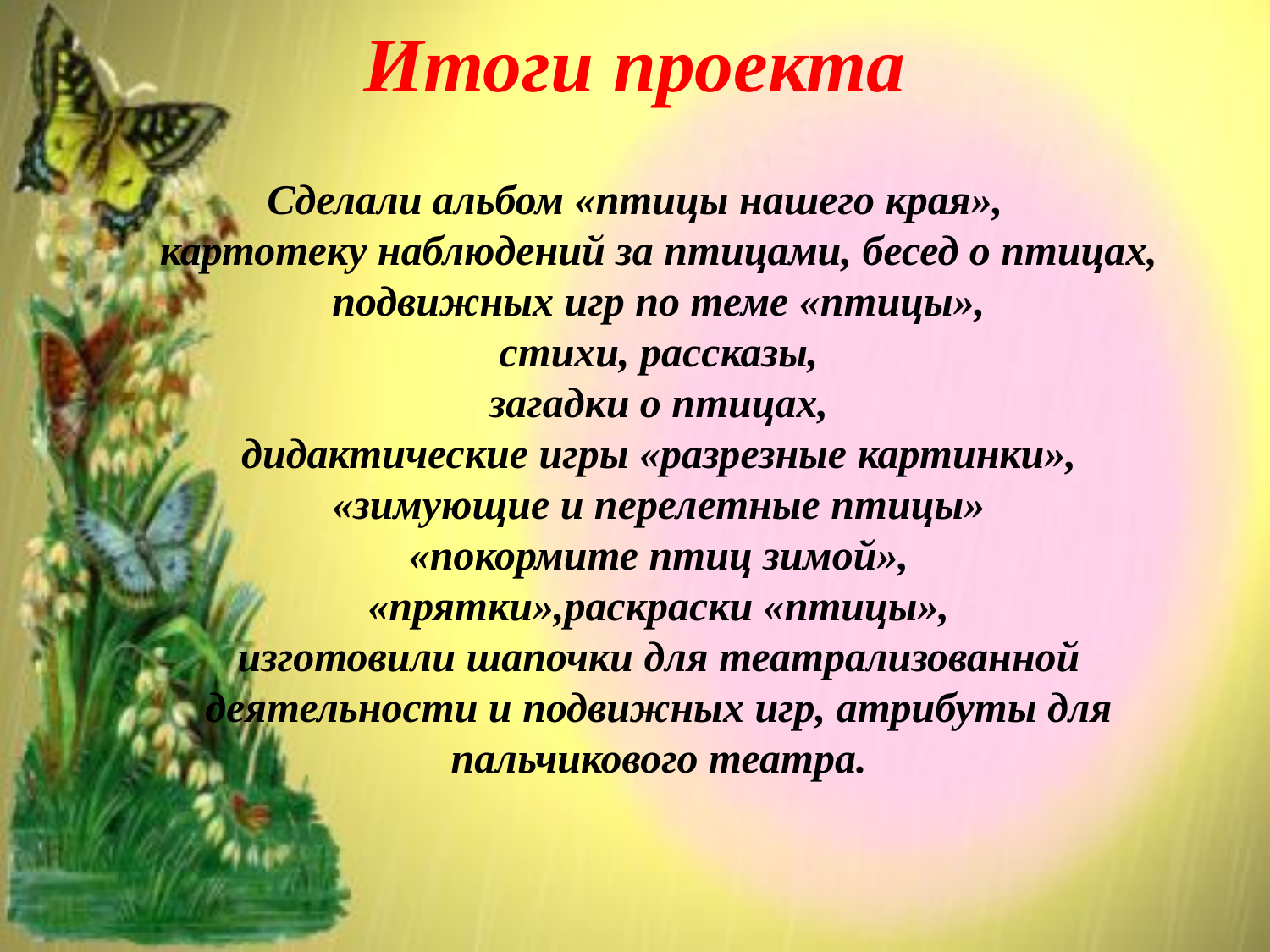

# Итоги проекта
Сделали альбом «птицы нашего края»,
картотеку наблюдений за птицами, бесед о птицах,
подвижных игр по теме «птицы»,
стихи, рассказы,
загадки о птицах,
дидактические игры «разрезные картинки»,
«зимующие и перелетные птицы»
«покормите птиц зимой»,
«прятки»,раскраски «птицы»,
изготовили шапочки для театрализованной деятельности и подвижных игр, атрибуты для пальчикового театра.